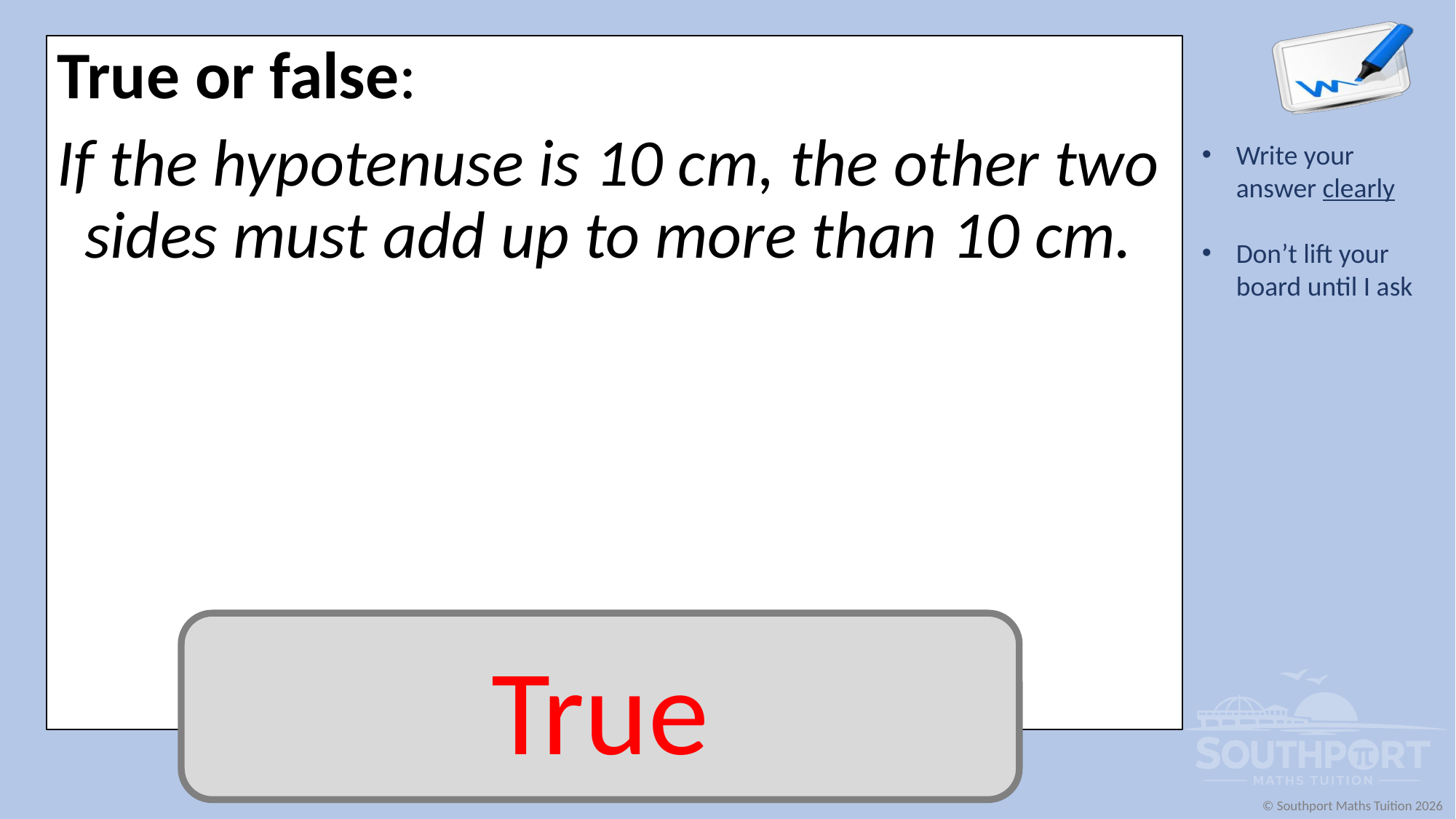

True or false:
If the hypotenuse is 10 cm, the other two sides must add up to more than 10 cm.
True